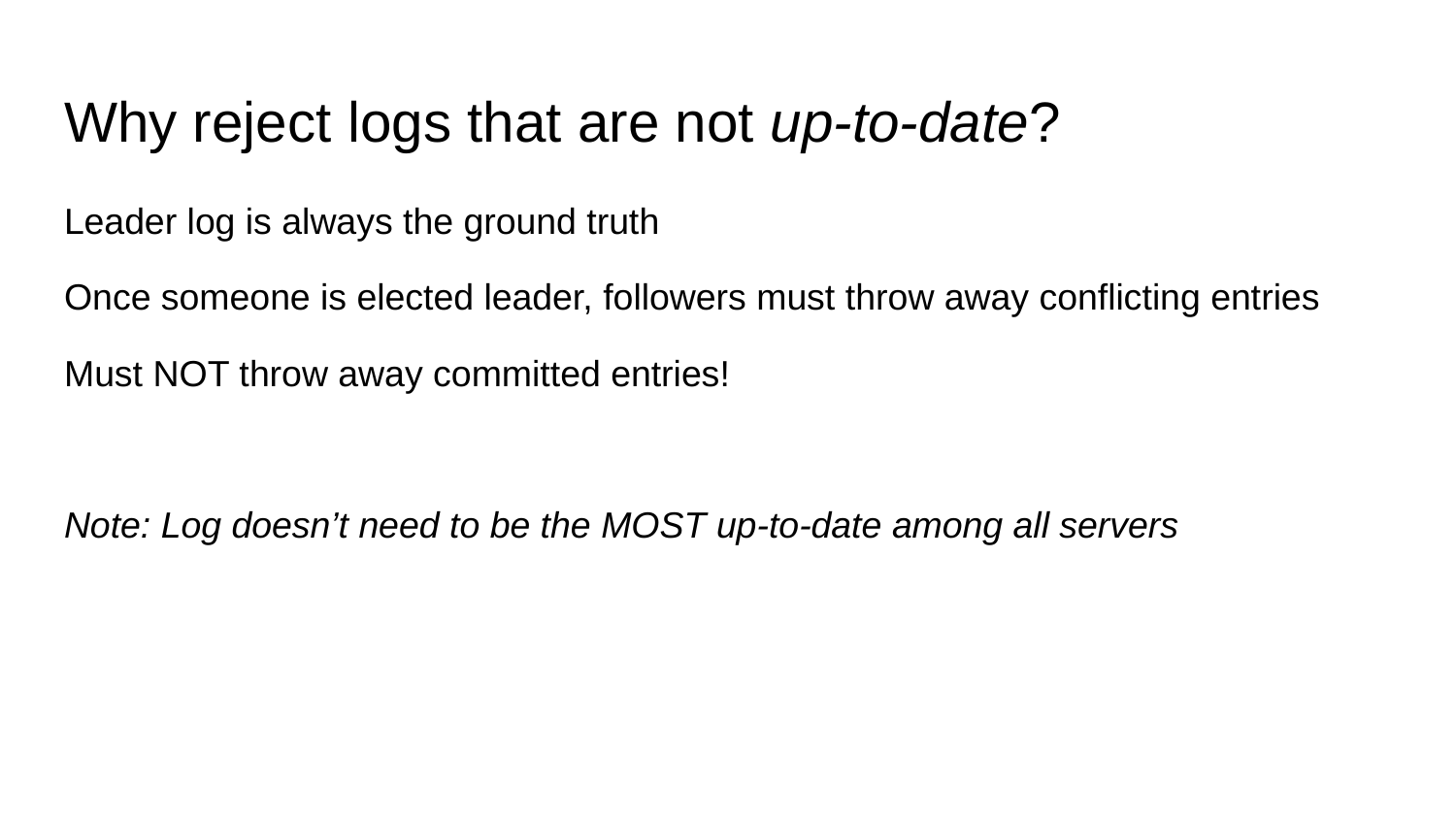

# Why reject logs that are not up-to-date?
Leader log is always the ground truth
Once someone is elected leader, followers must throw away conflicting entries
Must NOT throw away committed entries!

Note: Log doesn’t need to be the MOST up-to-date among all servers